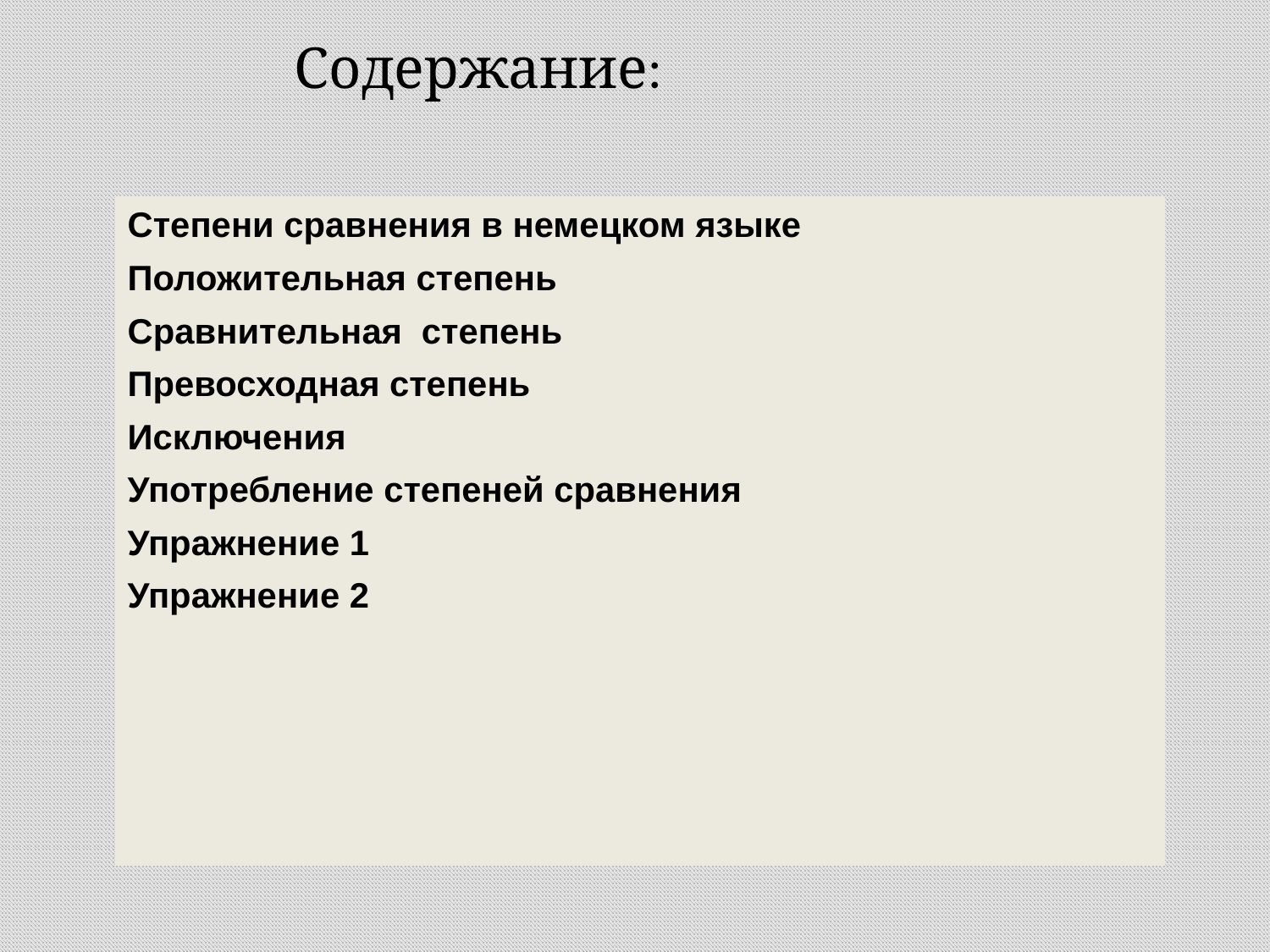

# Содержание:
Степени сравнения в немецком языке
Положительная степень
Сравнительная  степень
Превосходная степень
Исключения
Употребление степеней сравнения
Упражнение 1
Упражнение 2